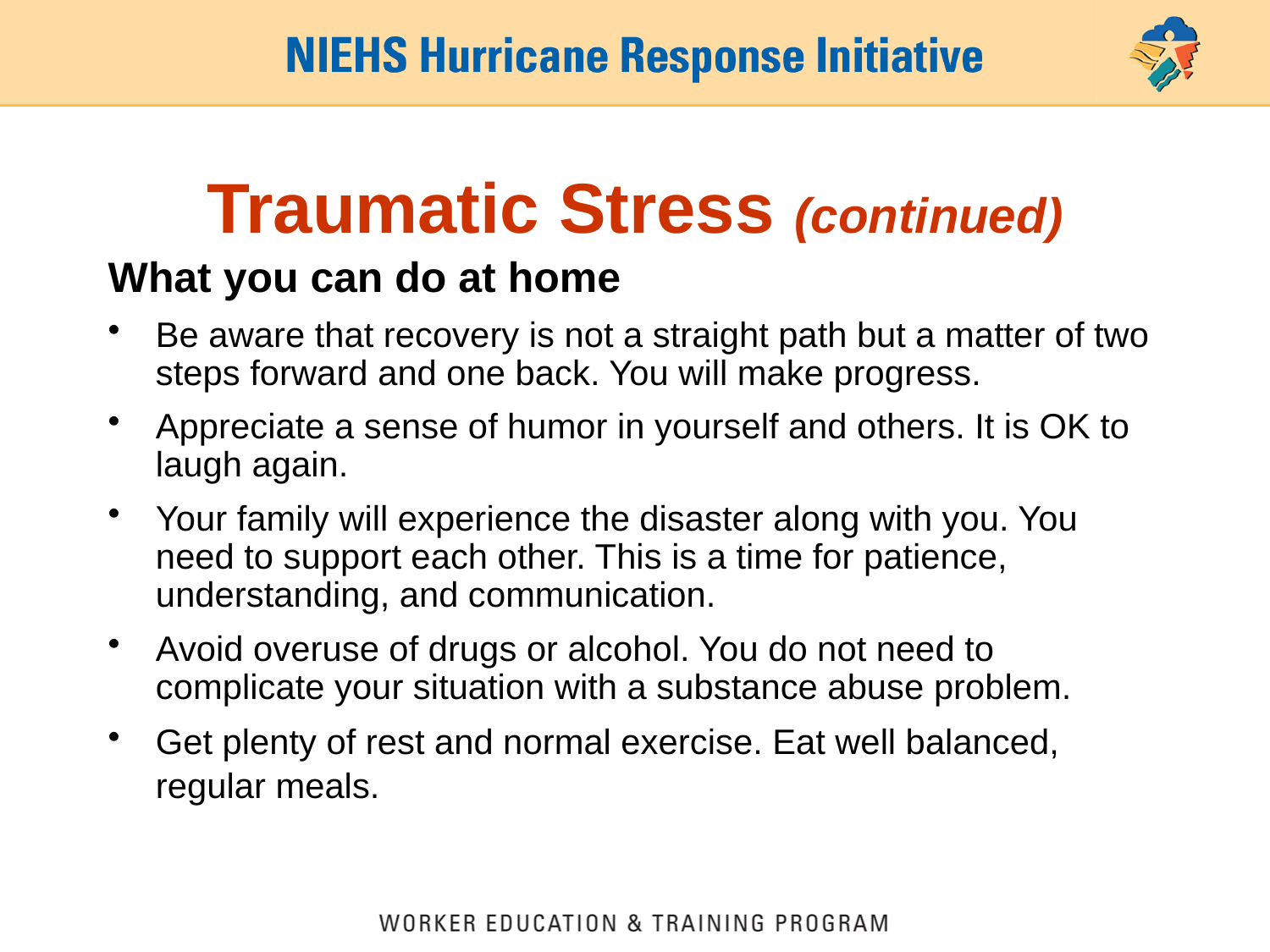

# Traumatic Stress (continued)
What you can do at home
Be aware that recovery is not a straight path but a matter of two steps forward and one back. You will make progress.
Appreciate a sense of humor in yourself and others. It is OK to laugh again.
Your family will experience the disaster along with you. You need to support each other. This is a time for patience, understanding, and communication.
Avoid overuse of drugs or alcohol. You do not need to complicate your situation with a substance abuse problem.
Get plenty of rest and normal exercise. Eat well balanced, regular meals.